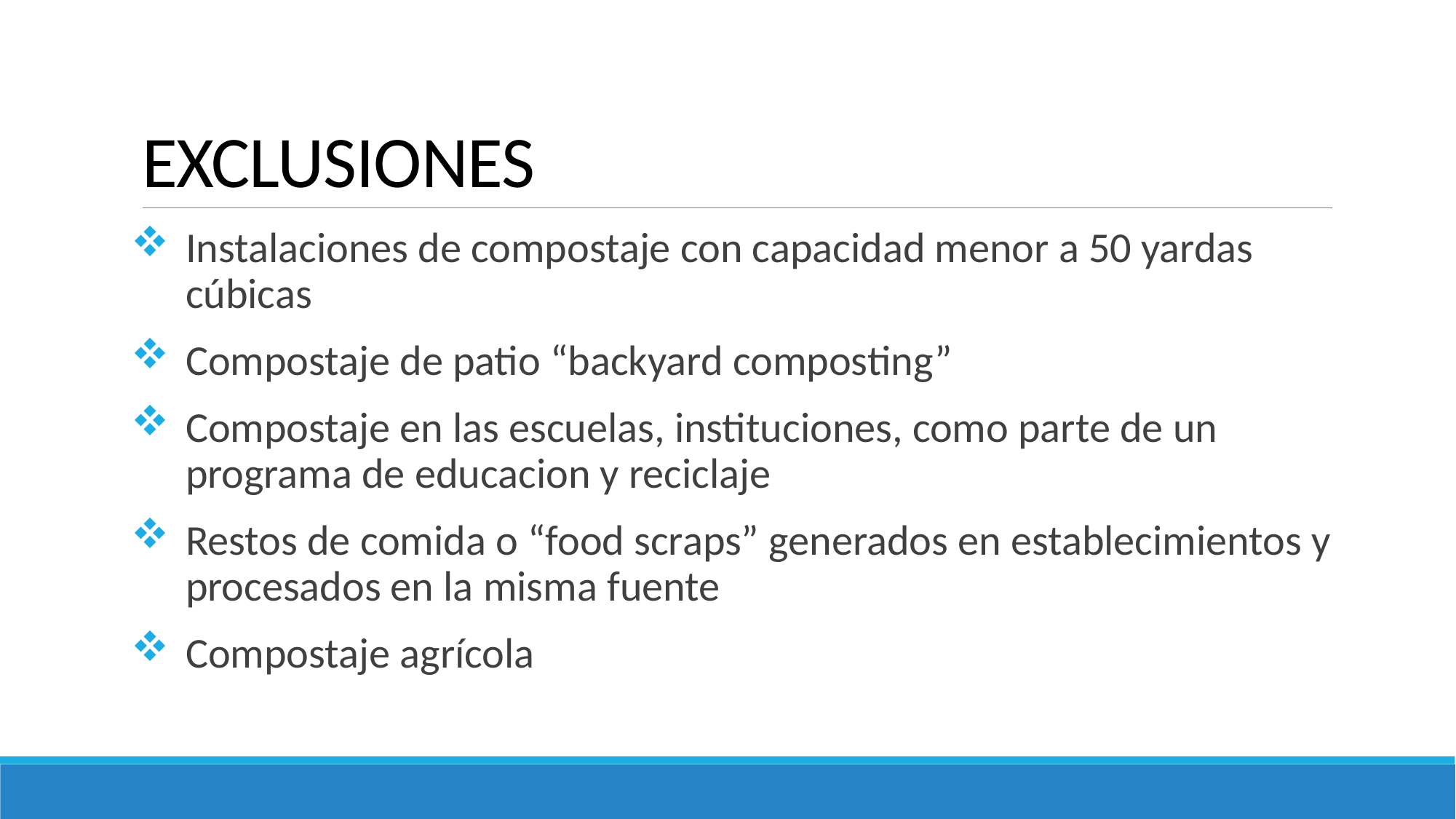

# EXCLUSIONES
Instalaciones de compostaje con capacidad menor a 50 yardas cúbicas
Compostaje de patio “backyard composting”
Compostaje en las escuelas, instituciones, como parte de un programa de educacion y reciclaje
Restos de comida o “food scraps” generados en establecimientos y procesados en la misma fuente
Compostaje agrícola